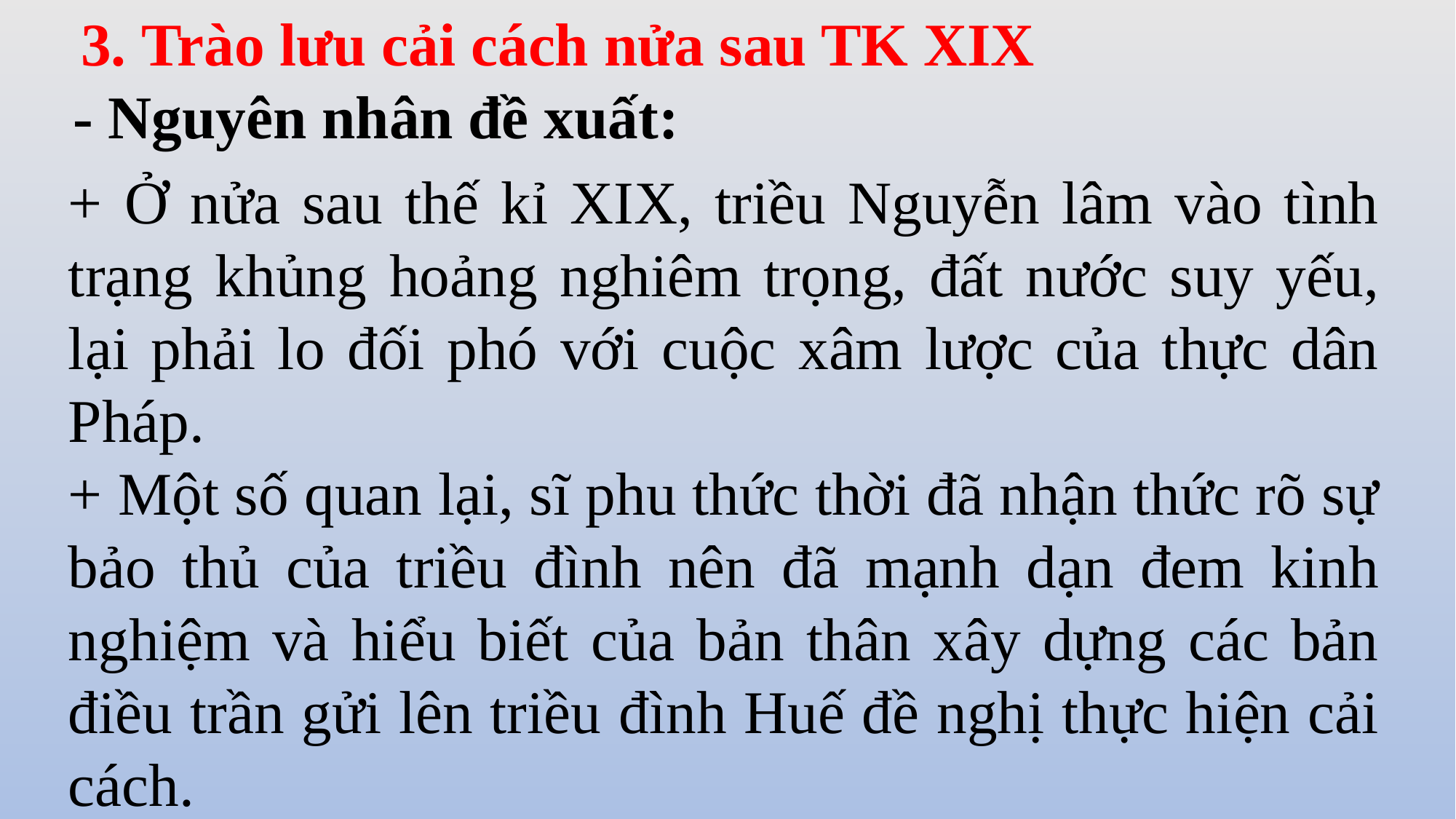

3. Trào lưu cải cách nửa sau TK XIX
- Nguyên nhân đề xuất:
+ Ở nửa sau thế kỉ XIX, triều Nguyễn lâm vào tình trạng khủng hoảng nghiêm trọng, đất nước suy yếu, lại phải lo đối phó với cuộc xâm lược của thực dân Pháp.
+ Một số quan lại, sĩ phu thức thời đã nhận thức rõ sự bảo thủ của triều đình nên đã mạnh dạn đem kinh nghiệm và hiểu biết của bản thân xây dựng các bản điều trần gửi lên triều đình Huế đề nghị thực hiện cải cách.